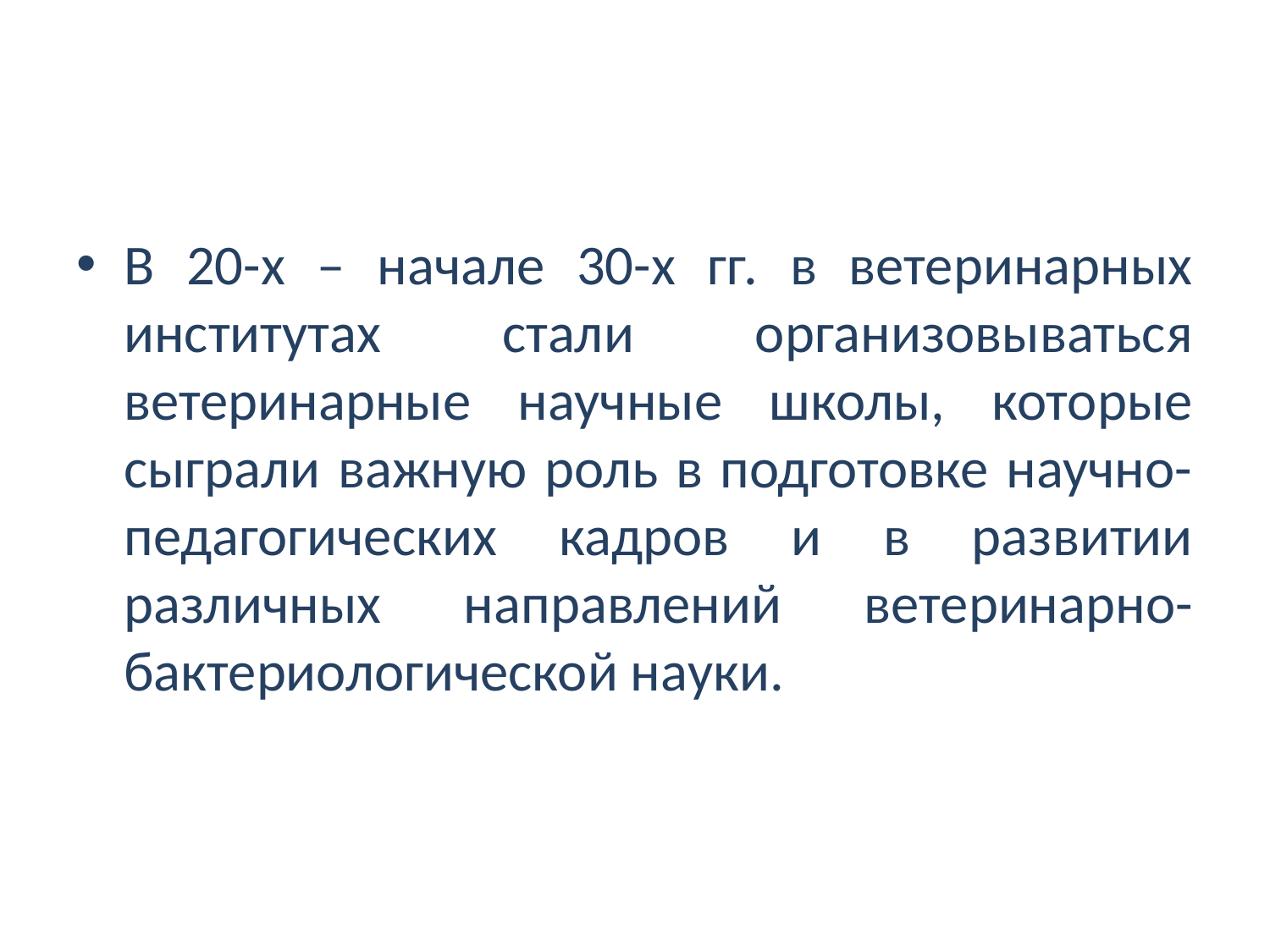

#
В 20-х – начале 30-х гг. в ветеринарных институтах стали организовываться ветеринарные научные школы, которые сыграли важную роль в подготовке научно-педагогических кадров и в развитии различных направлений ветеринарно-бактериологической науки.